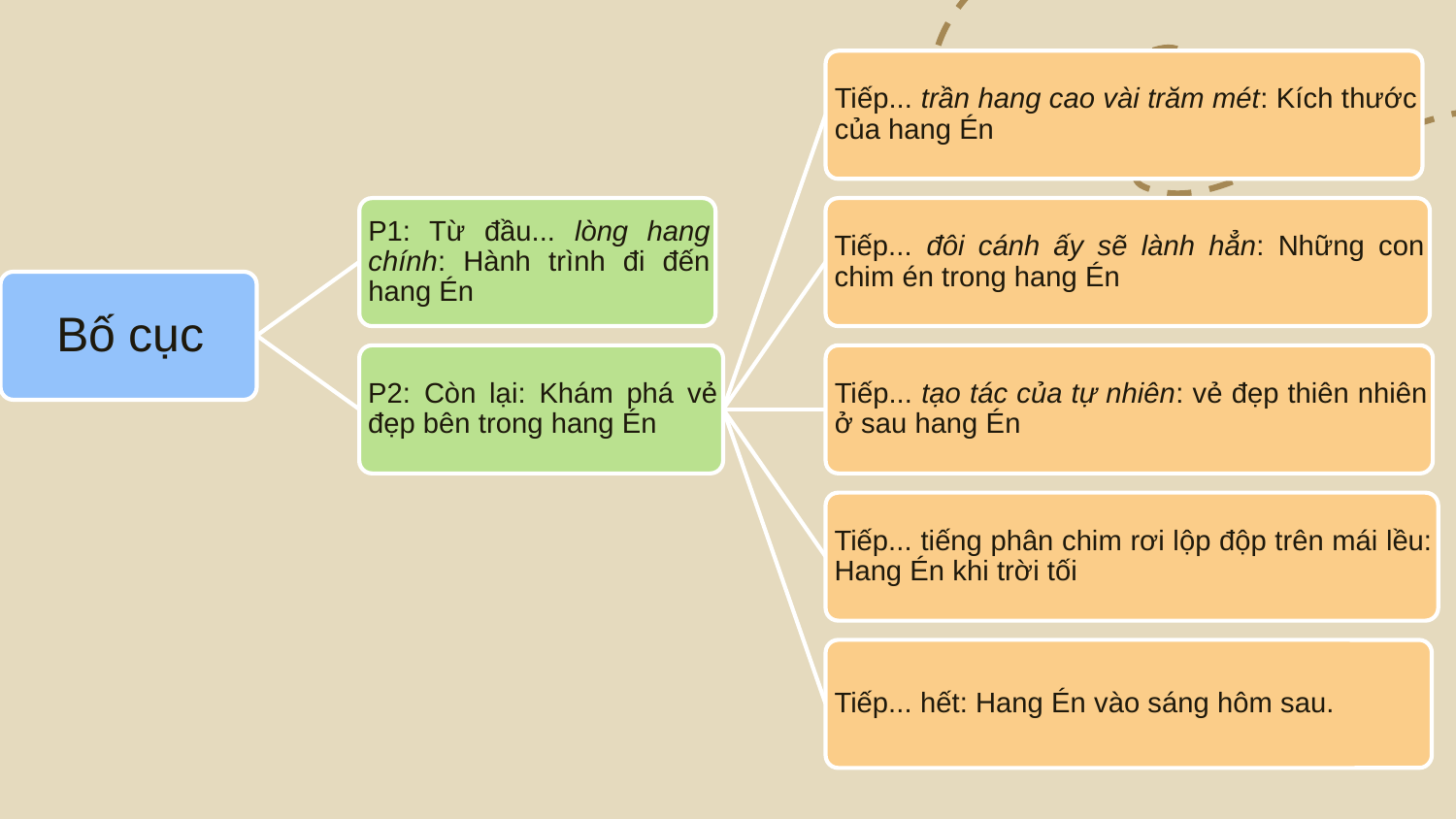

Bố cục

P1: Từ đầu... lòng hang chính: Hành trình đi đến hang Én

P2: Còn lại: Khám phá vẻ đẹp bên trong hang Én

Tiếp... trần hang cao vài trăm mét: Kích thước của hang Én

Tiếp... đôi cánh ấy sẽ lành hẳn: Những con chim én trong hang Én

Tiếp... tạo tác của tự nhiên: vẻ đẹp thiên nhiên ở sau hang Én

Tiếp... tiếng phân chim rơi lộp độp trên mái lều: Hang Én khi trời tối

Tiếp... hết: Hang Én vào sáng hôm sau.